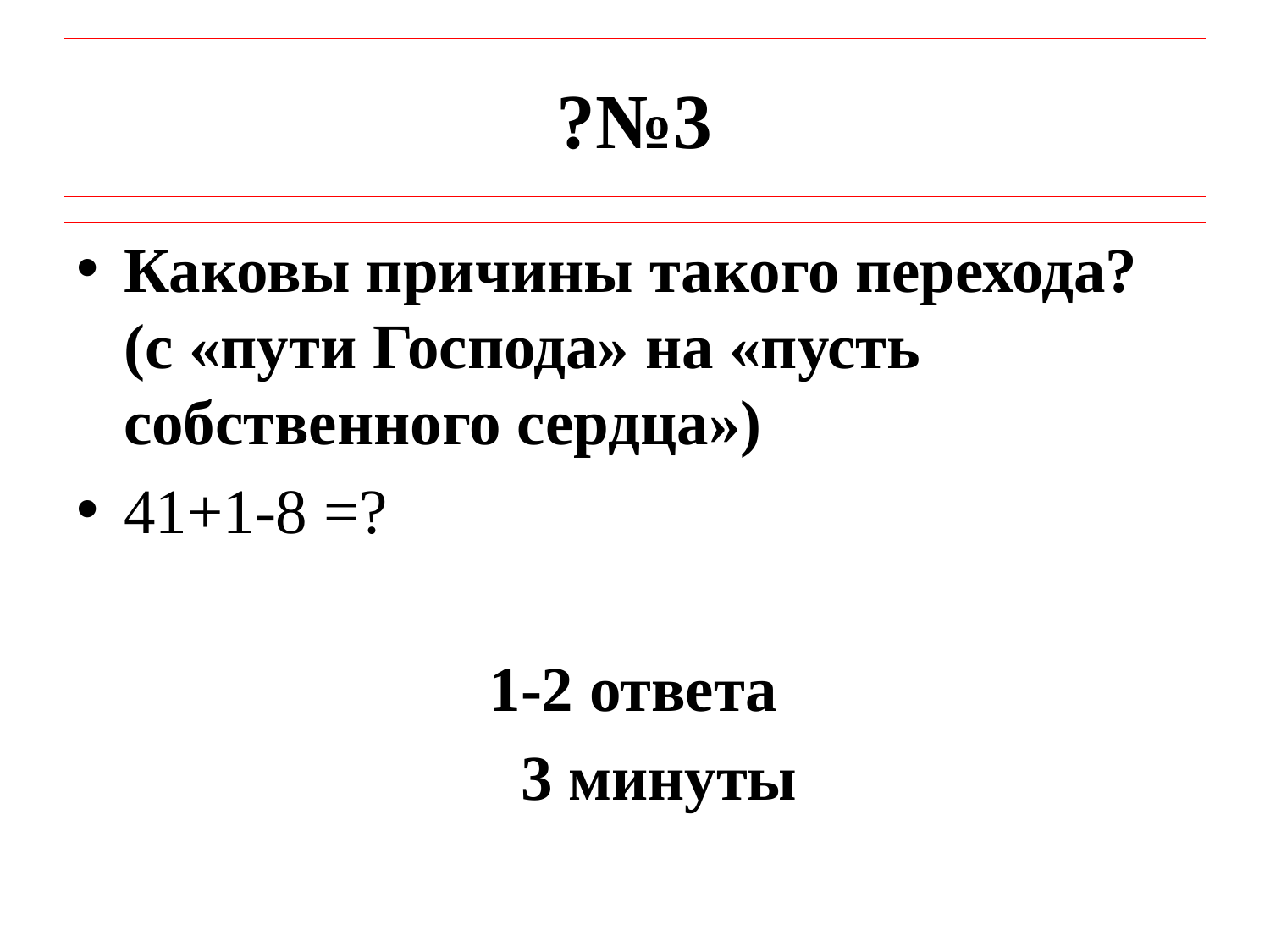

# ?№3
Каковы причины такого перехода?
(с «пути Господа» на «пусть собственного сердца»)
41+1-8 =?

                          1-2 ответа
                            3 минуты